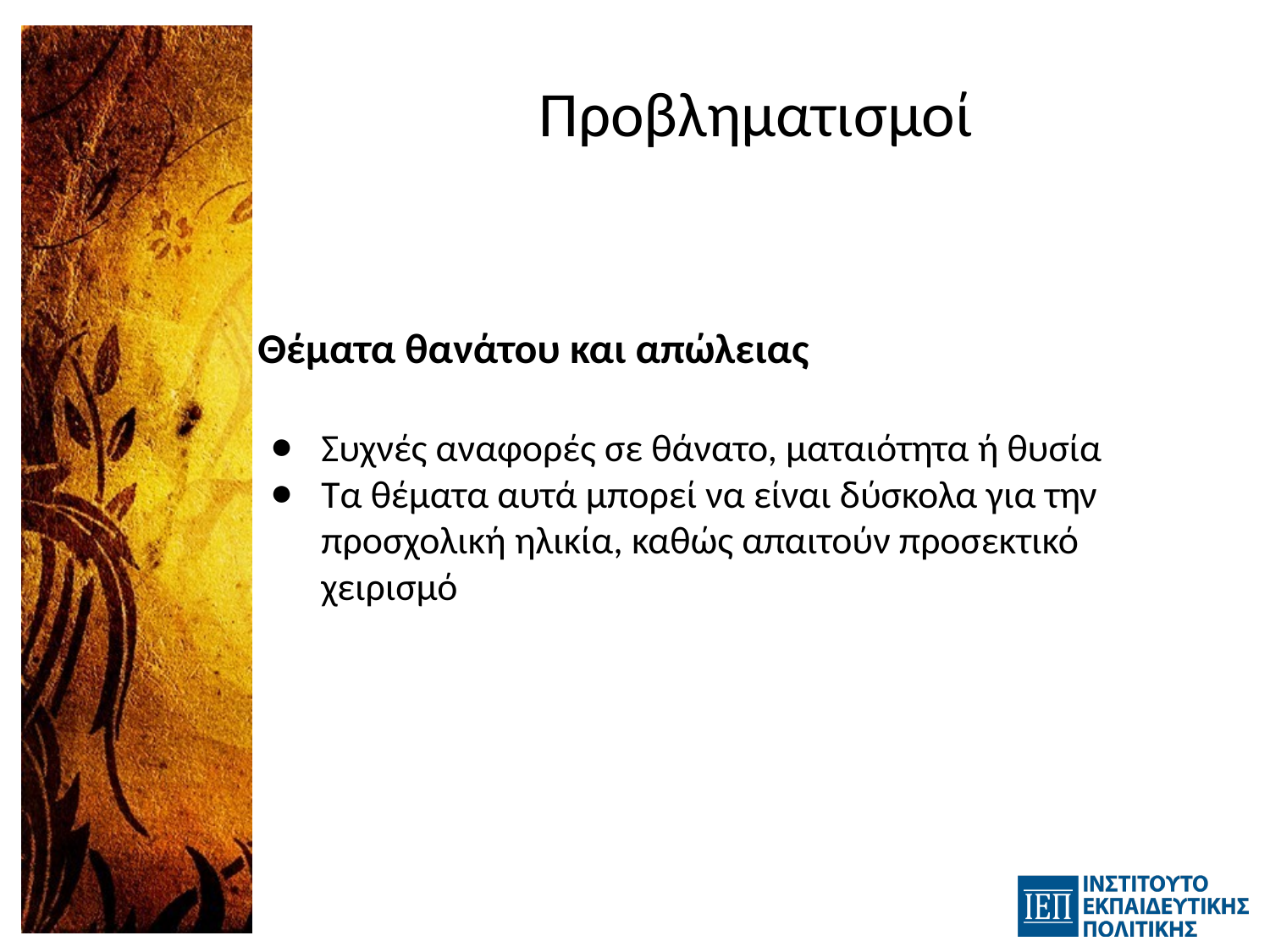

# Προβληματισμοί

Θέματα θανάτου και απώλειας

Συχνές αναφορές σε θάνατο, ματαιότητα ή θυσία
Τα θέματα αυτά μπορεί να είναι δύσκολα για την προσχολική ηλικία, καθώς απαιτούν προσεκτικό χειρισμό